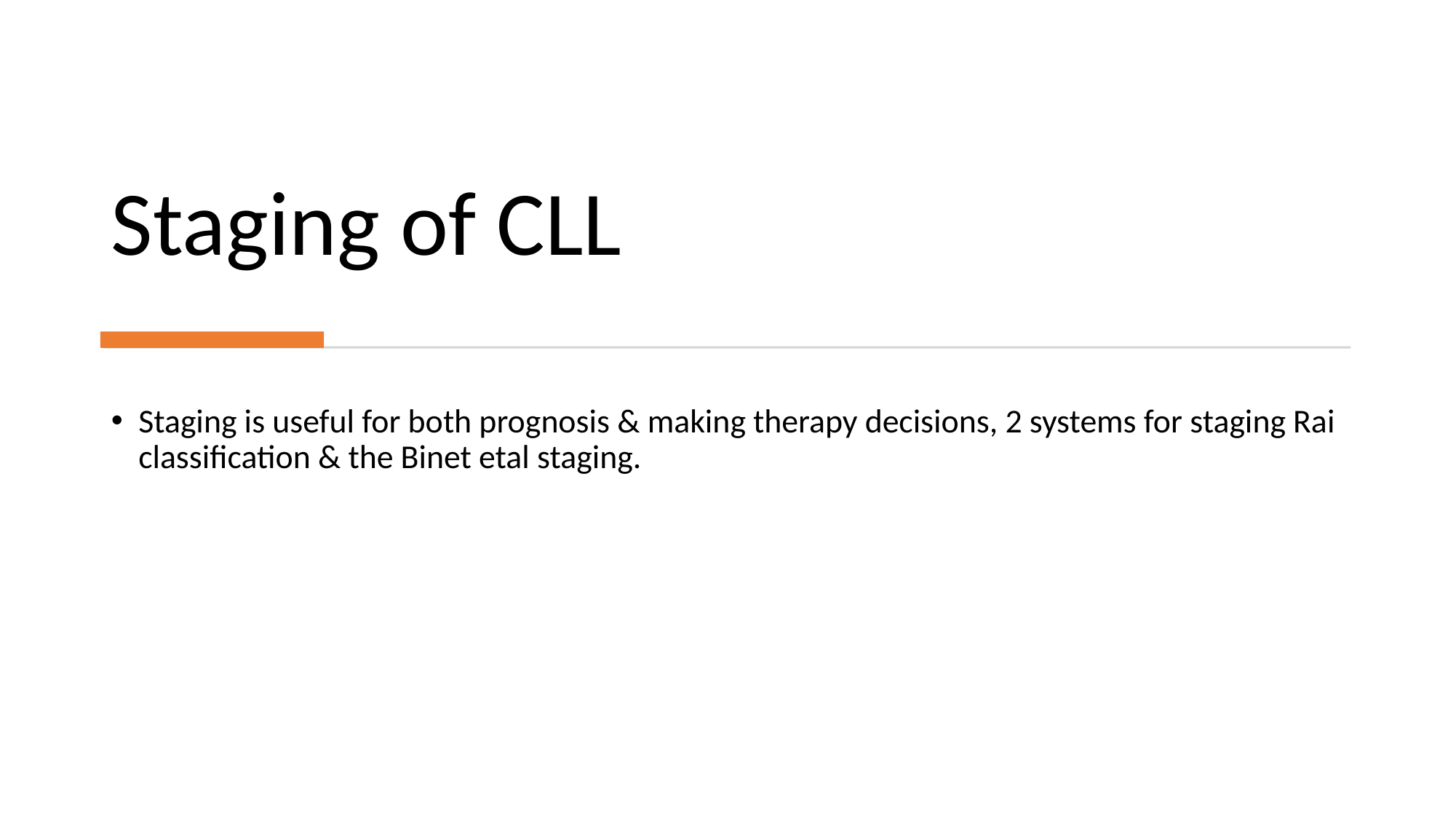

# Staging of CLL

Staging is useful for both prognosis & making therapy decisions, 2 systems for staging Rai classification & the Binet etal staging.